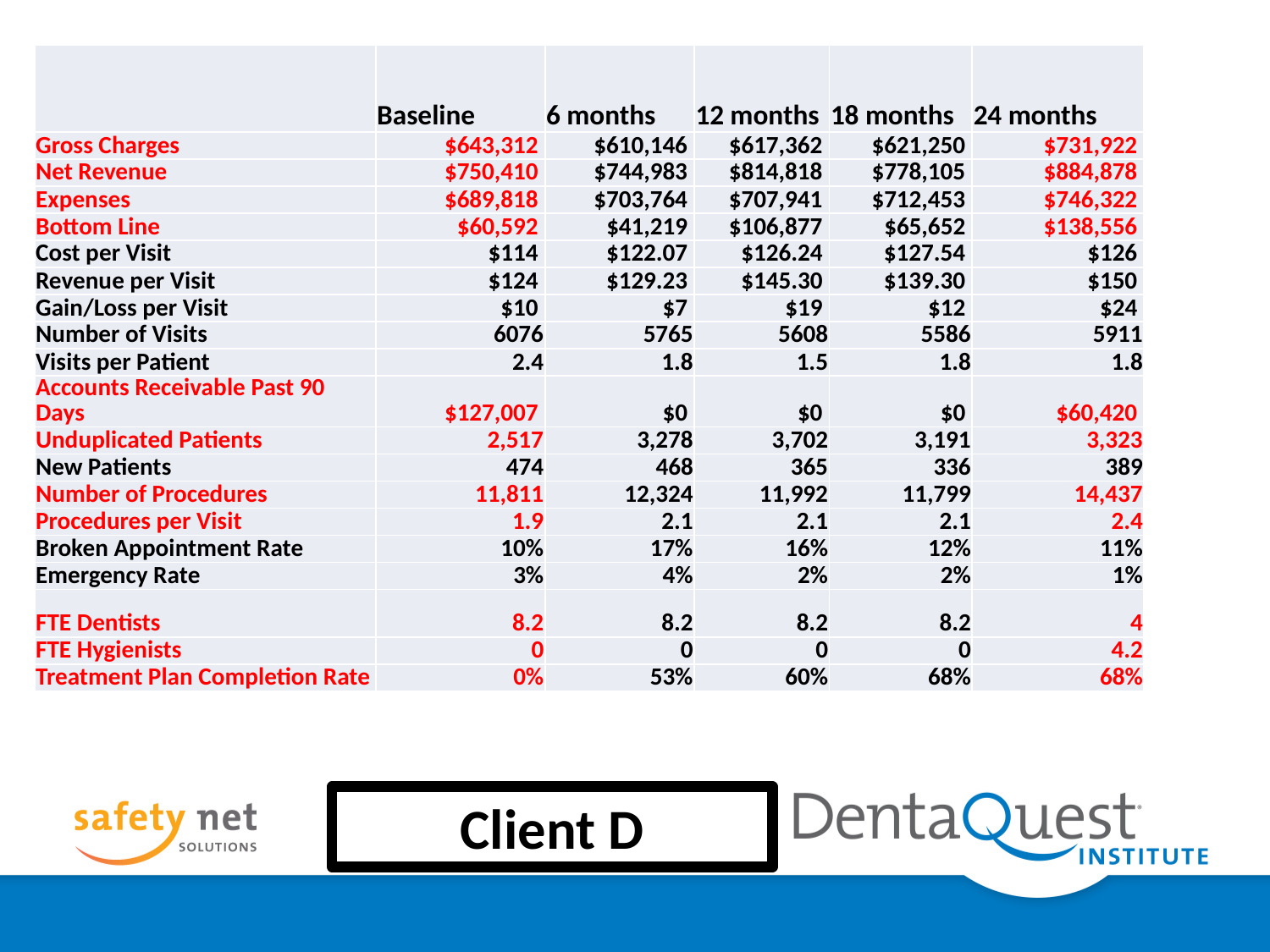

|  | Baseline | 6 months | 12 months | 18 months | 24 months |
| --- | --- | --- | --- | --- | --- |
| Gross Charges | $643,312 | $610,146 | $617,362 | $621,250 | $731,922 |
| Net Revenue | $750,410 | $744,983 | $814,818 | $778,105 | $884,878 |
| Expenses | $689,818 | $703,764 | $707,941 | $712,453 | $746,322 |
| Bottom Line | $60,592 | $41,219 | $106,877 | $65,652 | $138,556 |
| Cost per Visit | $114 | $122.07 | $126.24 | $127.54 | $126 |
| Revenue per Visit | $124 | $129.23 | $145.30 | $139.30 | $150 |
| Gain/Loss per Visit | $10 | $7 | $19 | $12 | $24 |
| Number of Visits | 6076 | 5765 | 5608 | 5586 | 5911 |
| Visits per Patient | 2.4 | 1.8 | 1.5 | 1.8 | 1.8 |
| Accounts Receivable Past 90 Days | $127,007 | $0 | $0 | $0 | $60,420 |
| Unduplicated Patients | 2,517 | 3,278 | 3,702 | 3,191 | 3,323 |
| New Patients | 474 | 468 | 365 | 336 | 389 |
| Number of Procedures | 11,811 | 12,324 | 11,992 | 11,799 | 14,437 |
| Procedures per Visit | 1.9 | 2.1 | 2.1 | 2.1 | 2.4 |
| Broken Appointment Rate | 10% | 17% | 16% | 12% | 11% |
| Emergency Rate | 3% | 4% | 2% | 2% | 1% |
| FTE Dentists | 8.2 | 8.2 | 8.2 | 8.2 | 4 |
| FTE Hygienists | 0 | 0 | 0 | 0 | 4.2 |
| Treatment Plan Completion Rate | 0% | 53% | 60% | 68% | 68% |
Client D